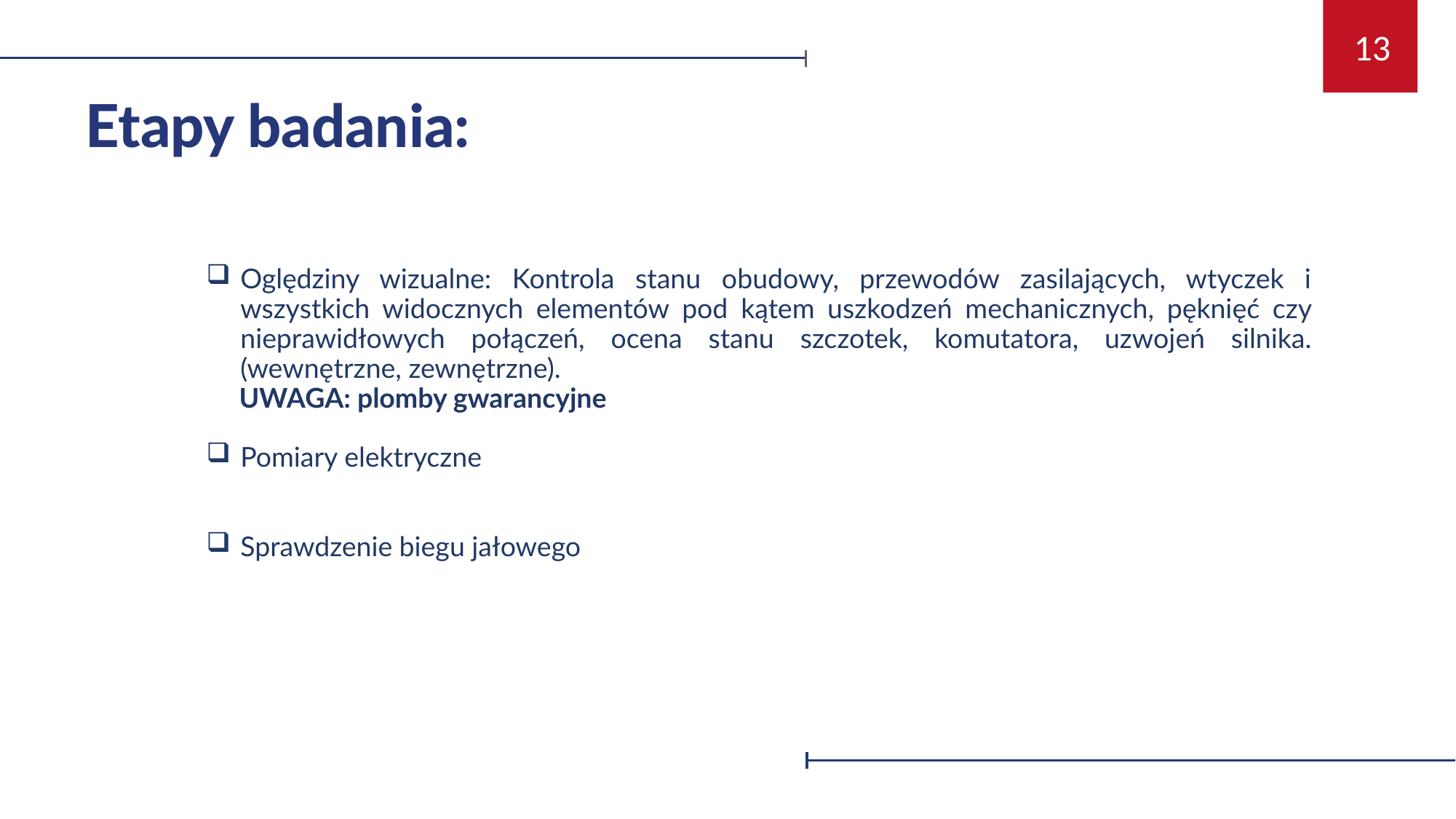

13
Etapy badania:
Oględziny wizualne: Kontrola stanu obudowy, przewodów zasilających, wtyczek i wszystkich widocznych elementów pod kątem uszkodzeń mechanicznych, pęknięć czy nieprawidłowych połączeń, ocena stanu szczotek, komutatora, uzwojeń silnika. (wewnętrzne, zewnętrzne).
     UWAGA: plomby gwarancyjne

Pomiary elektryczne

Sprawdzenie biegu jałowego